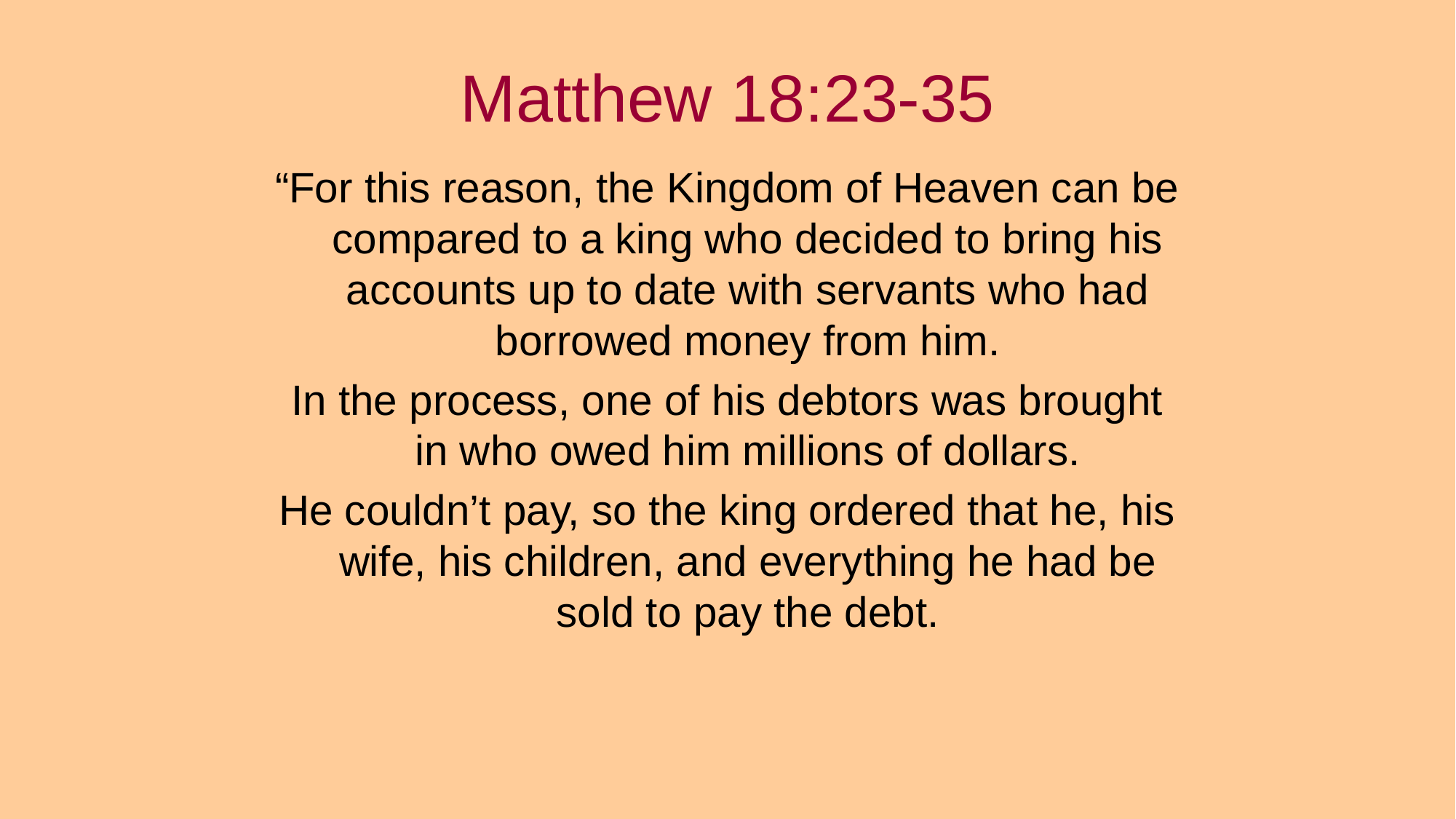

# Matthew 18:23-35
“For this reason, the Kingdom of Heaven can be compared to a king who decided to bring his accounts up to date with servants who had borrowed money from him.
In the process, one of his debtors was brought in who owed him millions of dollars.
He couldn’t pay, so the king ordered that he, his wife, his children, and everything he had be sold to pay the debt.